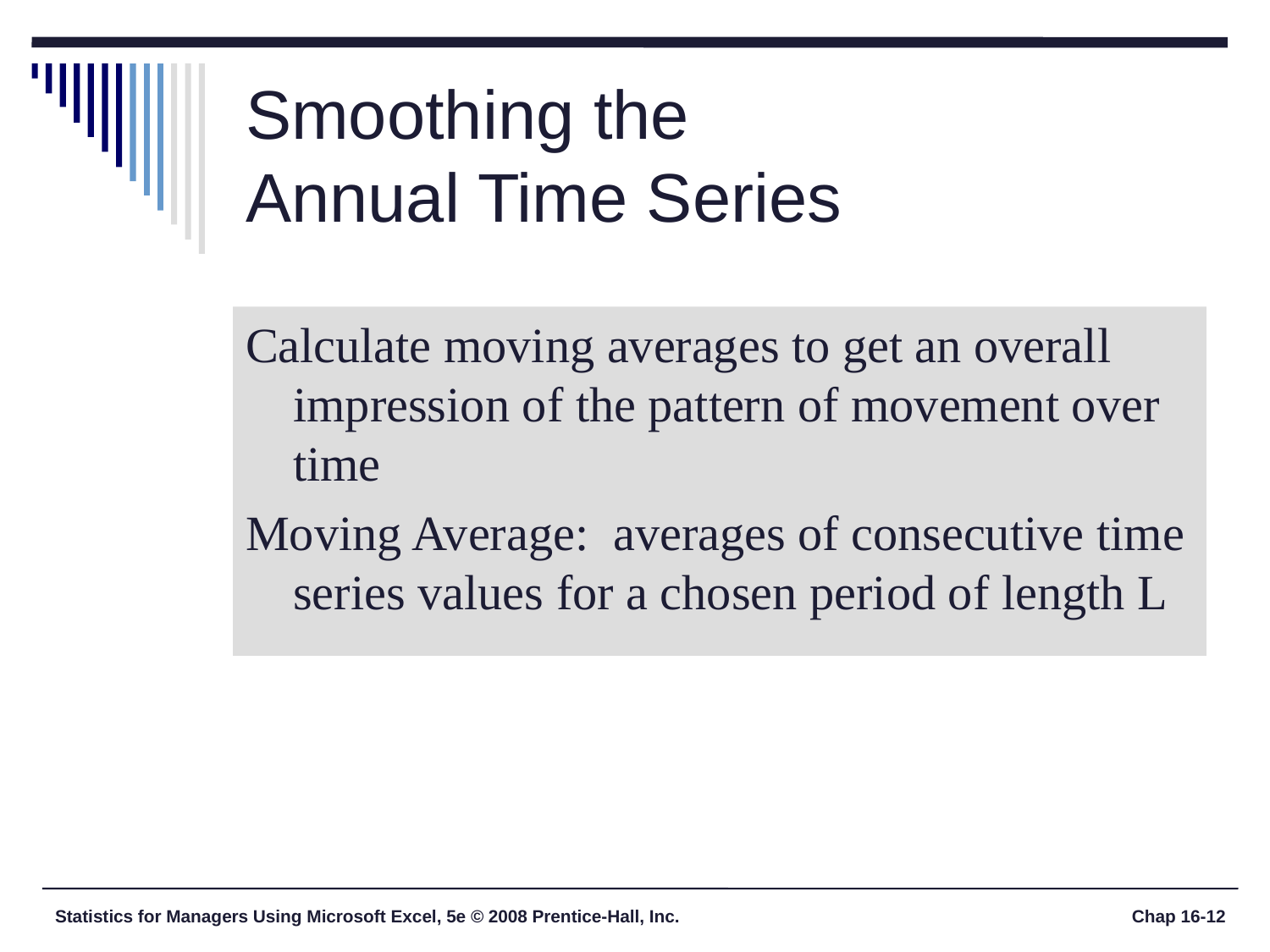

# Smoothing the Annual Time Series
Calculate moving averages to get an overall impression of the pattern of movement over time
Moving Average:  averages of consecutive time series values for a chosen period of length L
Statistics for Managers Using Microsoft Excel, 5e © 2008 Prentice-Hall, Inc.

Chap 16-12